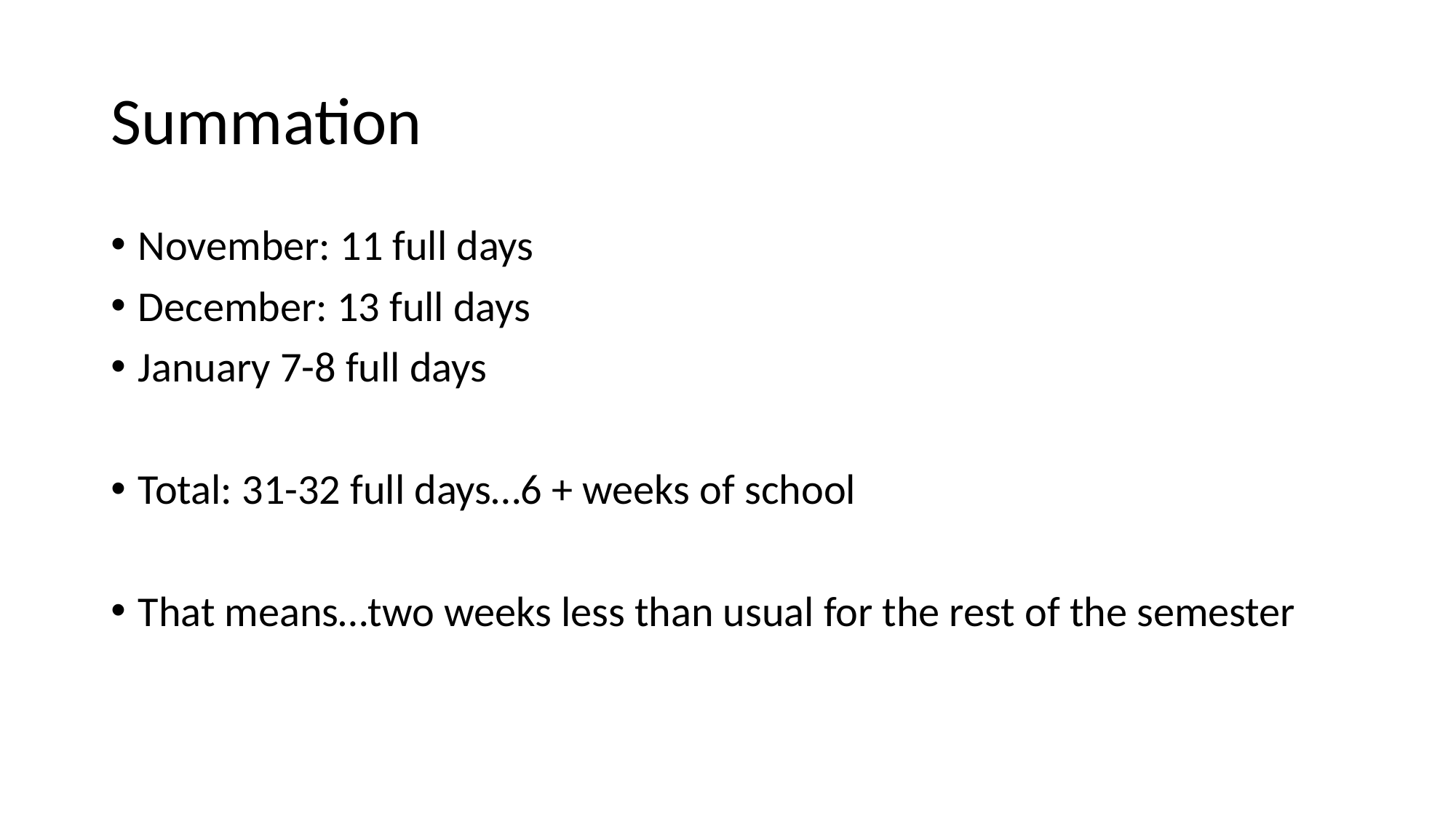

# Summation
November: 11 full days
December: 13 full days
January 7-8 full days

Total: 31-32 full days…6 + weeks of school

That means…two weeks less than usual for the rest of the semester